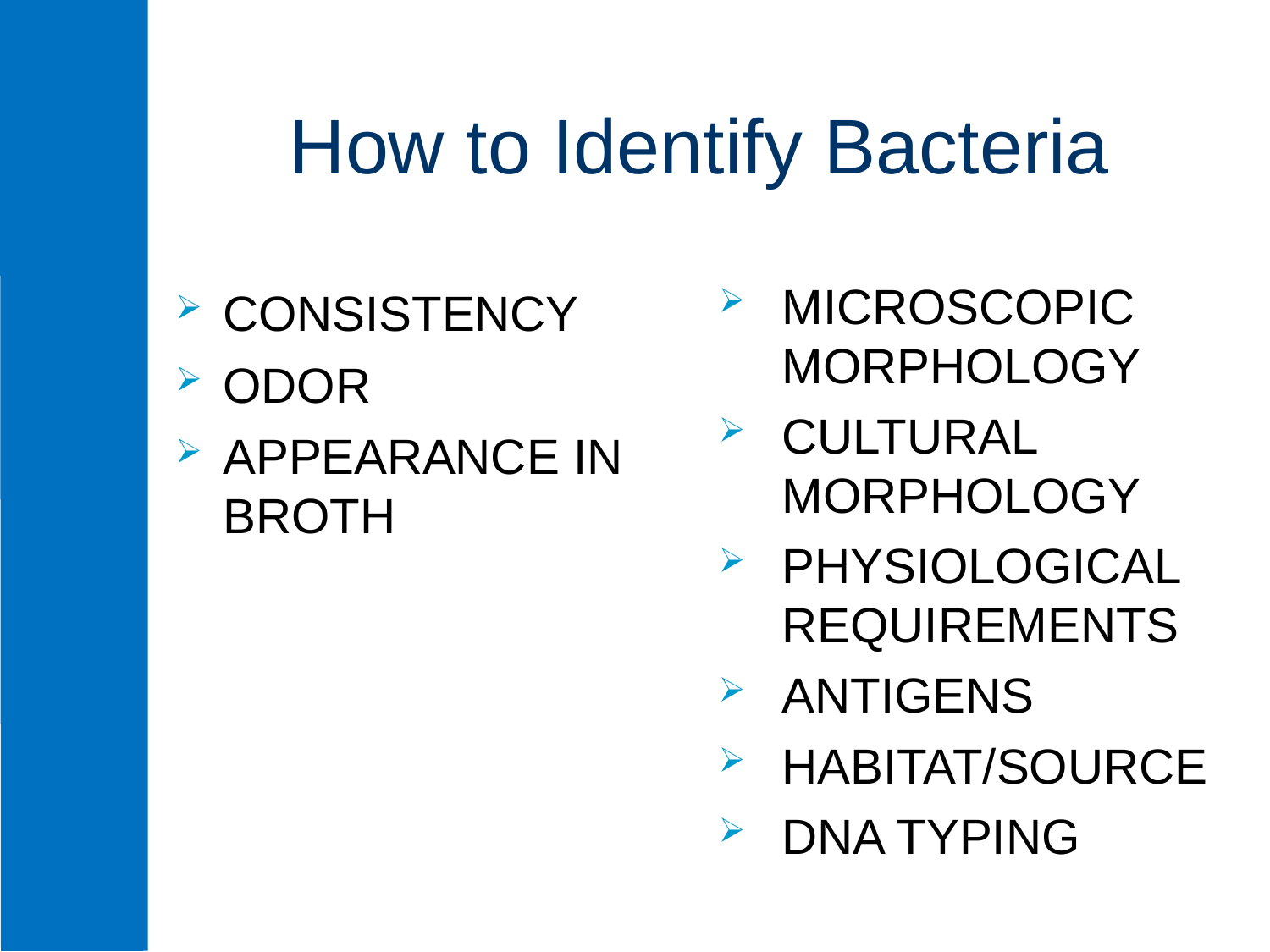

# How to Identify Bacteria
CONSISTENCY
ODOR
APPEARANCE IN BROTH
MICROSCOPIC MORPHOLOGY
CULTURAL MORPHOLOGY
PHYSIOLOGICAL REQUIREMENTS
ANTIGENS
HABITAT/SOURCE
DNA TYPING